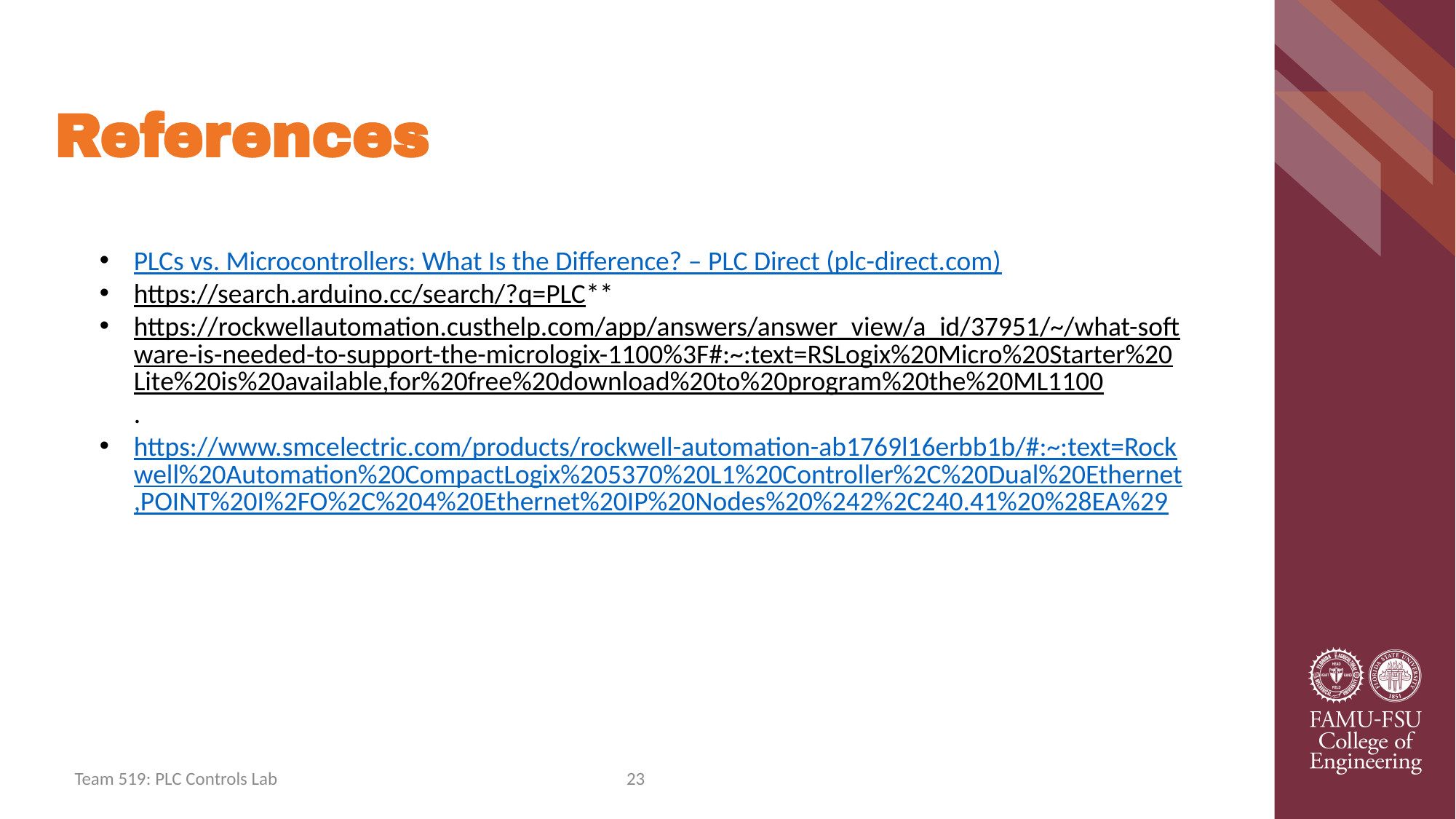

# References
PLCs vs. Microcontrollers: What Is the Difference? – PLC Direct (plc-direct.com)
https://search.arduino.cc/search/?q=PLC**
https://rockwellautomation.custhelp.com/app/answers/answer_view/a_id/37951/~/what-software-is-needed-to-support-the-micrologix-1100%3F#:~:text=RSLogix%20Micro%20Starter%20Lite%20is%20available,for%20free%20download%20to%20program%20the%20ML1100.
https://www.smcelectric.com/products/rockwell-automation-ab1769l16erbb1b/#:~:text=Rockwell%20Automation%20CompactLogix%205370%20L1%20Controller%2C%20Dual%20Ethernet,POINT%20I%2FO%2C%204%20Ethernet%20IP%20Nodes%20%242%2C240.41%20%28EA%29

Team 519: PLC Controls Lab
23